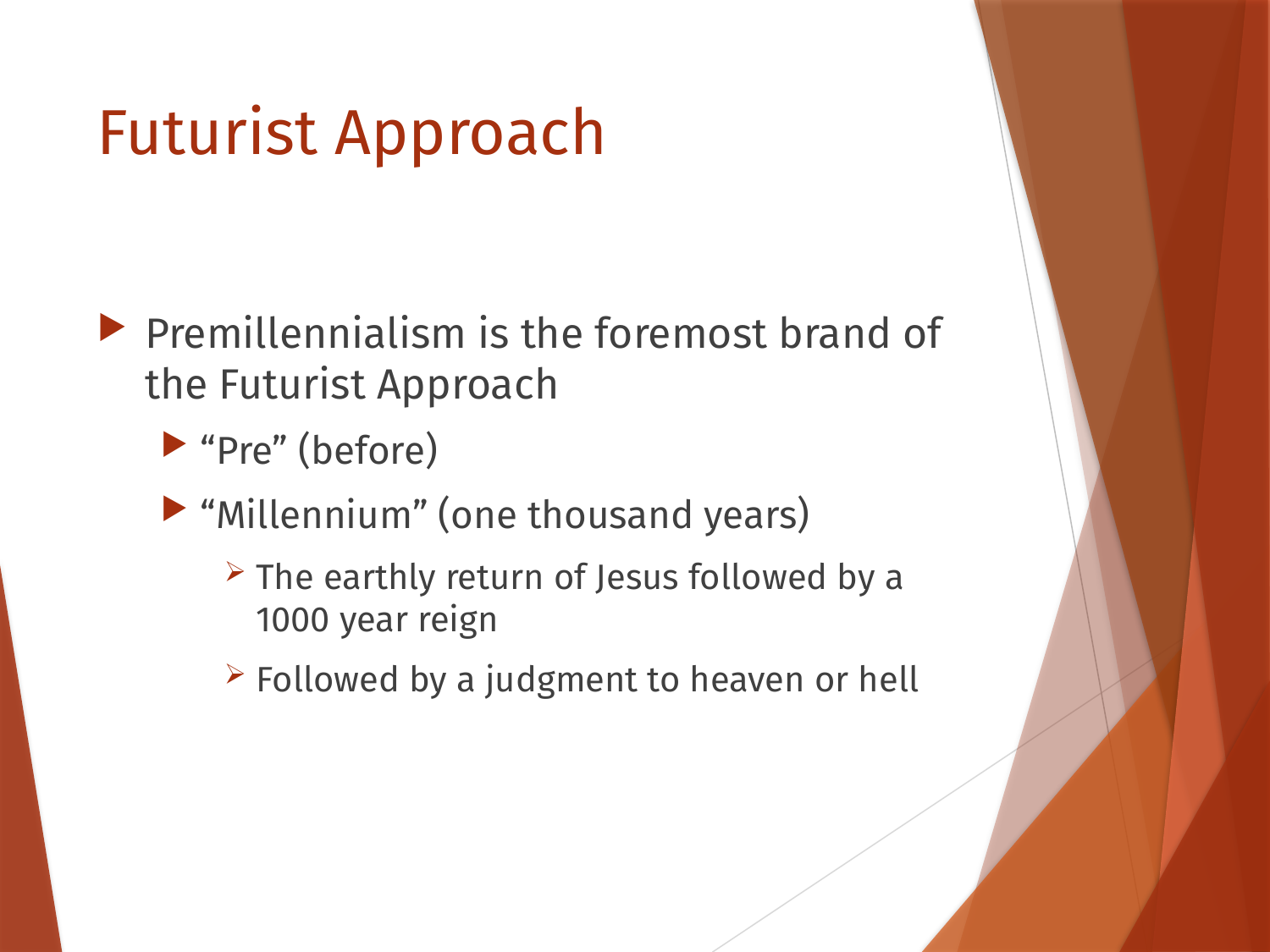

# Futurist Approach
Premillennialism is the foremost brand of the Futurist Approach
“Pre” (before)
“Millennium” (one thousand years)
The earthly return of Jesus followed by a 1000 year reign
Followed by a judgment to heaven or hell